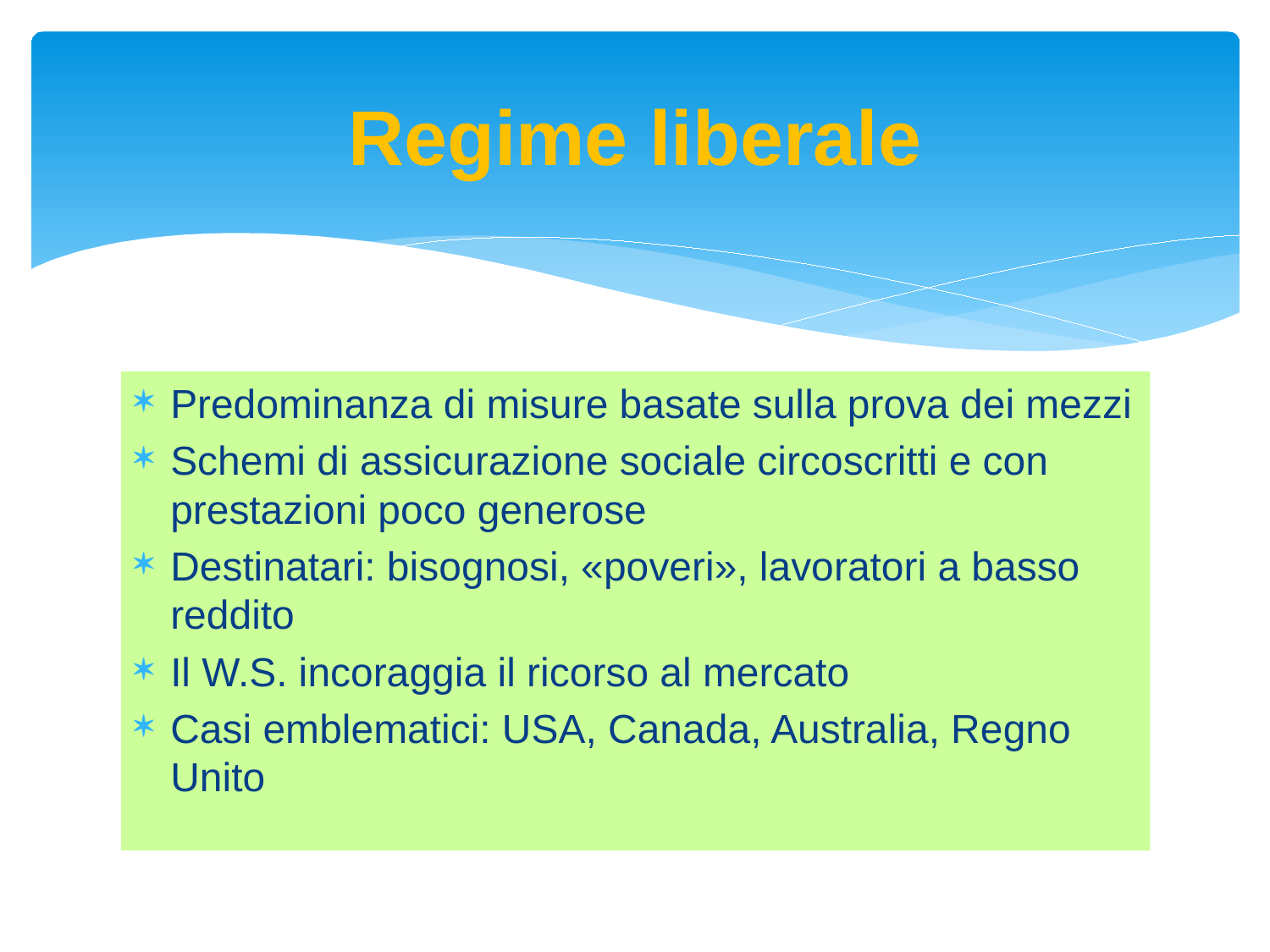

# Regime liberale
Predominanza di misure basate sulla prova dei mezzi
Schemi di assicurazione sociale circoscritti e con prestazioni poco generose
Destinatari: bisognosi, «poveri», lavoratori a basso reddito
Il W.S. incoraggia il ricorso al mercato
Casi emblematici: USA, Canada, Australia, Regno Unito